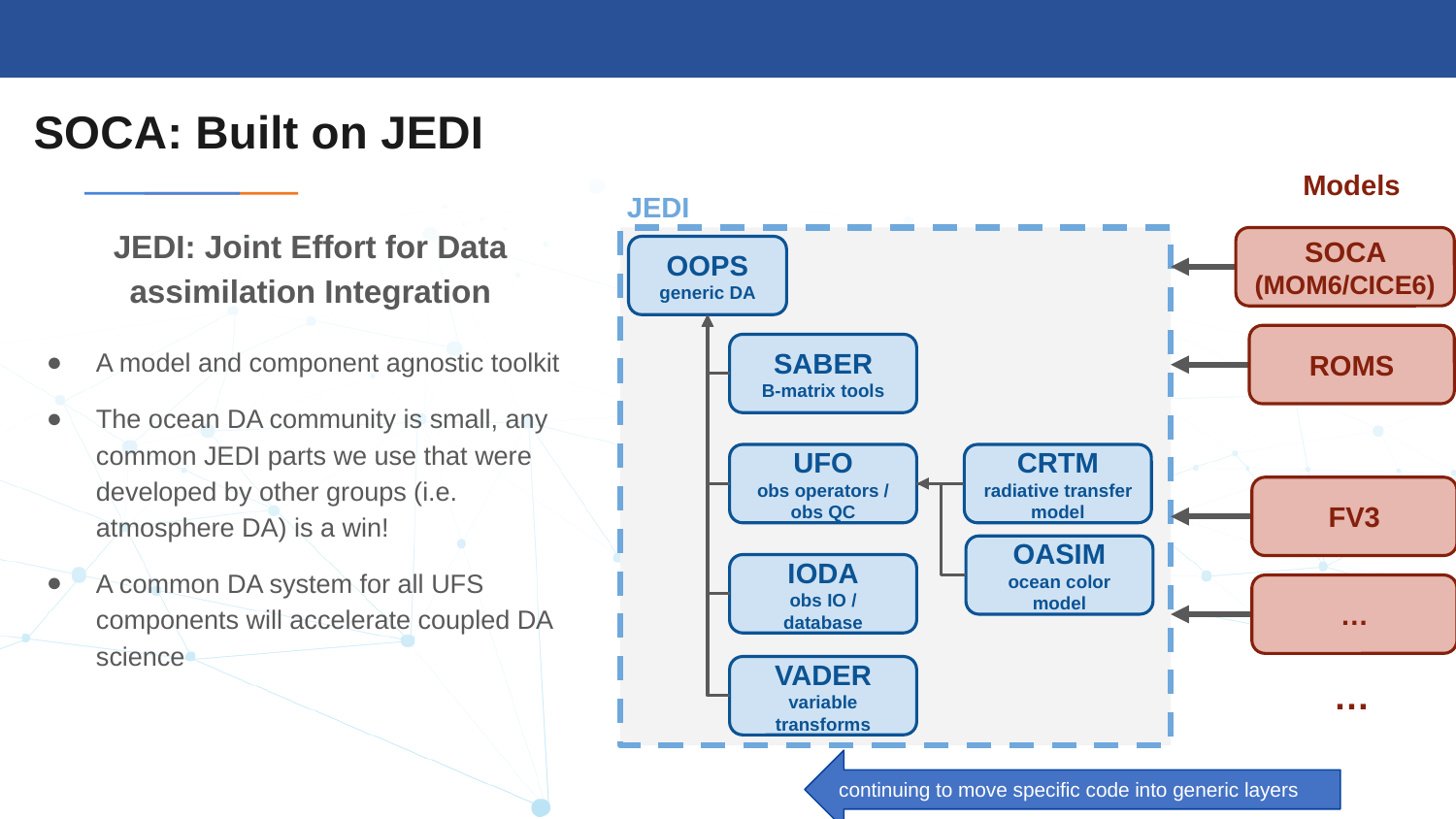

# SOCA: Built on JEDI
Models
JEDI
JEDI: Joint Effort for Data assimilation Integration
A model and component agnostic toolkit
The ocean DA community is small, any common JEDI parts we use that were developed by other groups (i.e. atmosphere DA) is a win!
A common DA system for all UFS components will accelerate coupled DA science

SOCA (MOM6/CICE6)
OOPS
generic DA
ROMS
SABER
B-matrix tools
UFO
obs operators / obs QC
CRTM
radiative transfer model
FV3

OASIM
ocean color model
IODA
obs IO / database
…
VADER
variable transforms
…
continuing to move specific code into generic layers